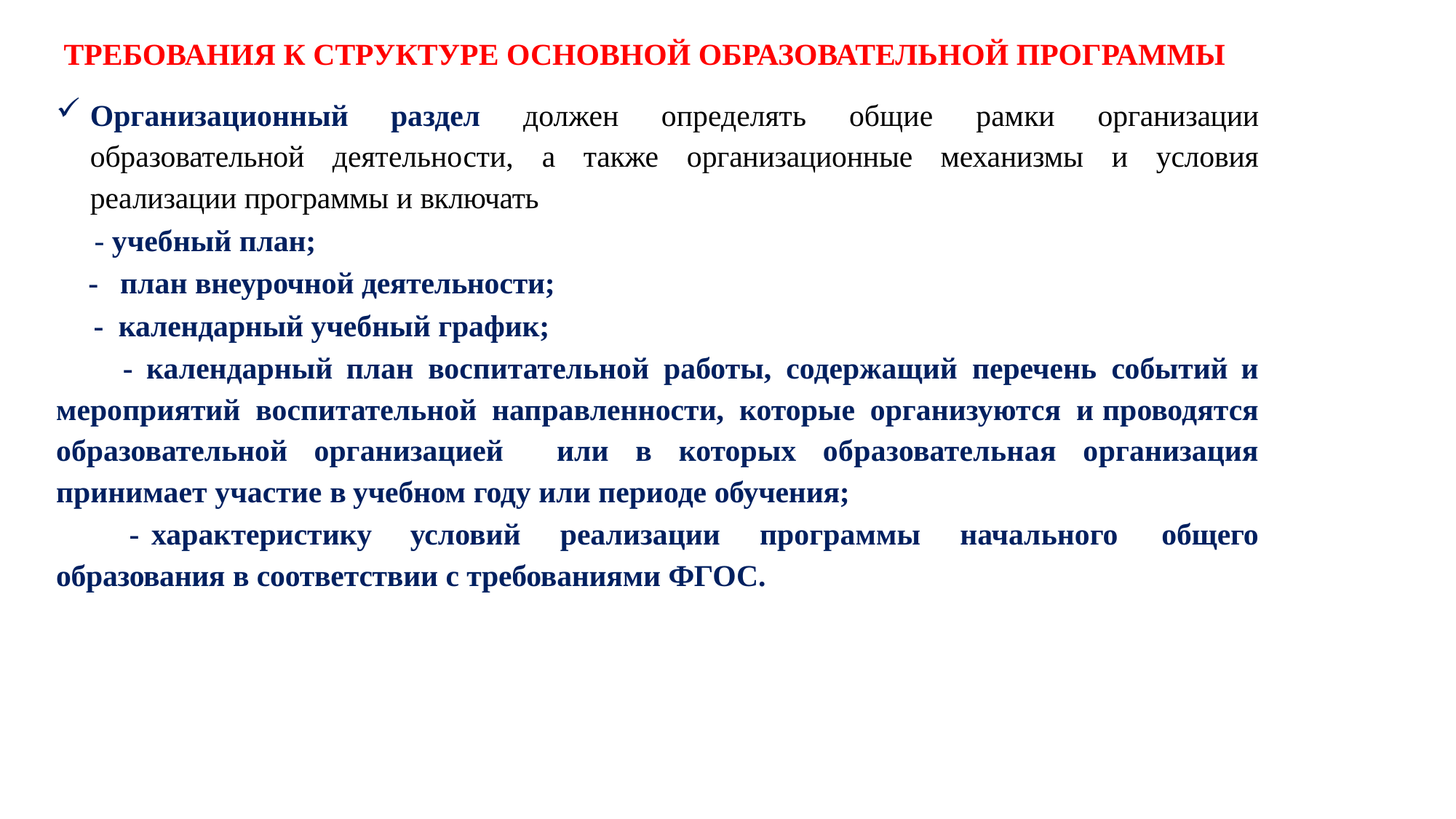

# ТРЕБОВАНИЯ К СТРУКТУРЕ ОСНОВНОЙ ОБРАЗОВАТЕЛЬНОЙ ПРОГРАММЫ
Организационный  раздел  должен  определять  общие  рамки  организации образовательной деятельности, а также организационные механизмы и условия реализации программы и включать
     - учебный план;
         -       план внеурочной деятельности;
     -  календарный учебный график;
     - календарный план воспитательной работы, содержащий перечень событий и мероприятий воспитательной направленности, которые организуются и проводятся образовательной организацией  или в которых образовательная организация принимает участие в учебном году или периоде обучения;
      - характеристику  условий  реализации  программы  начального   общего образования в соответствии с требованиями ФГОС.